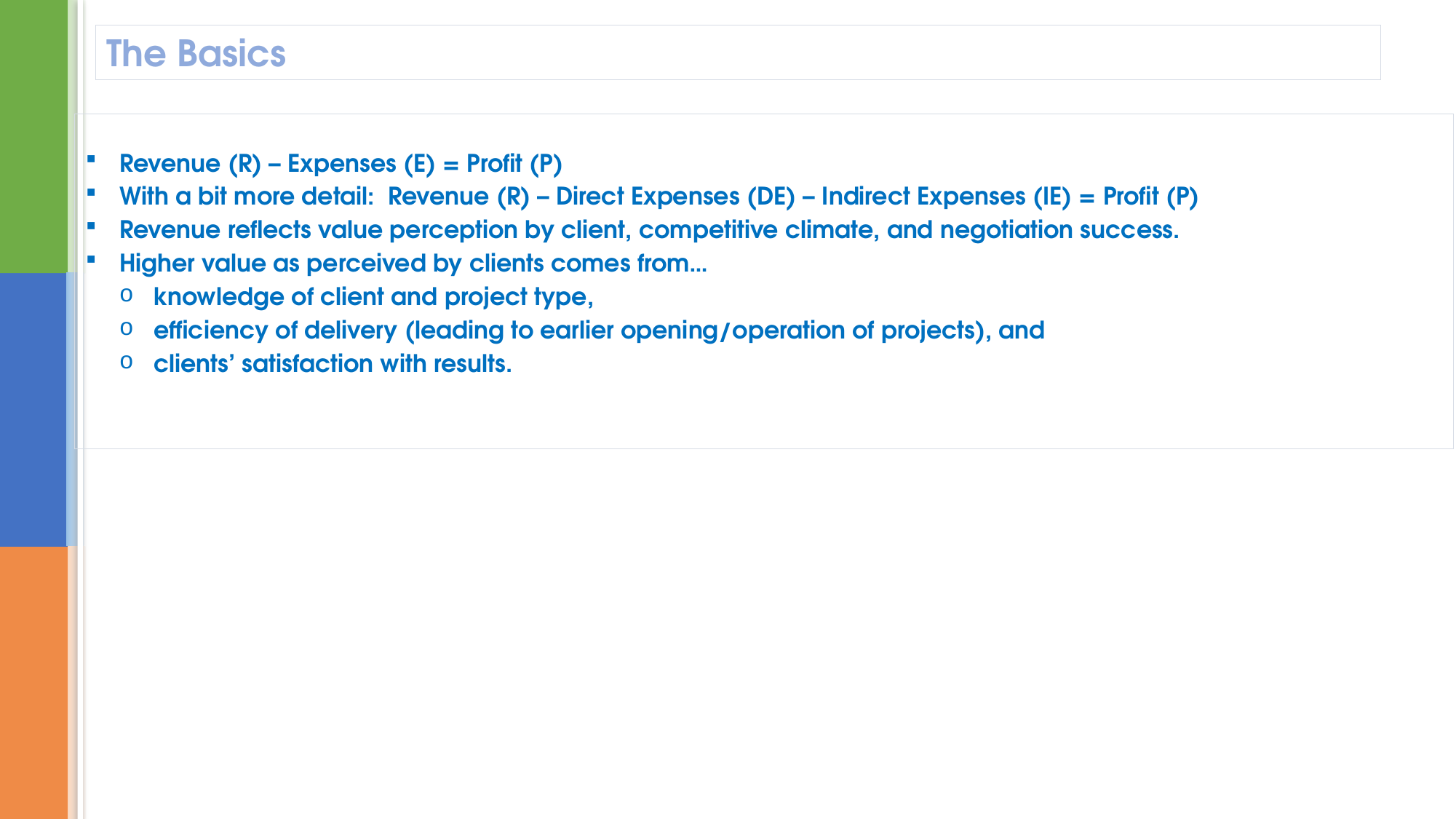

The Basics

Revenue (R) – Expenses (E) = Profit (P)
With a bit more detail:  Revenue (R) – Direct Expenses (DE) – Indirect Expenses (IE) = Profit (P)
Revenue reflects value perception by client, competitive climate, and negotiation success.
Higher value as perceived by clients comes from…
knowledge of client and project type,
efficiency of delivery (leading to earlier opening/operation of projects), and
clients’ satisfaction with results.